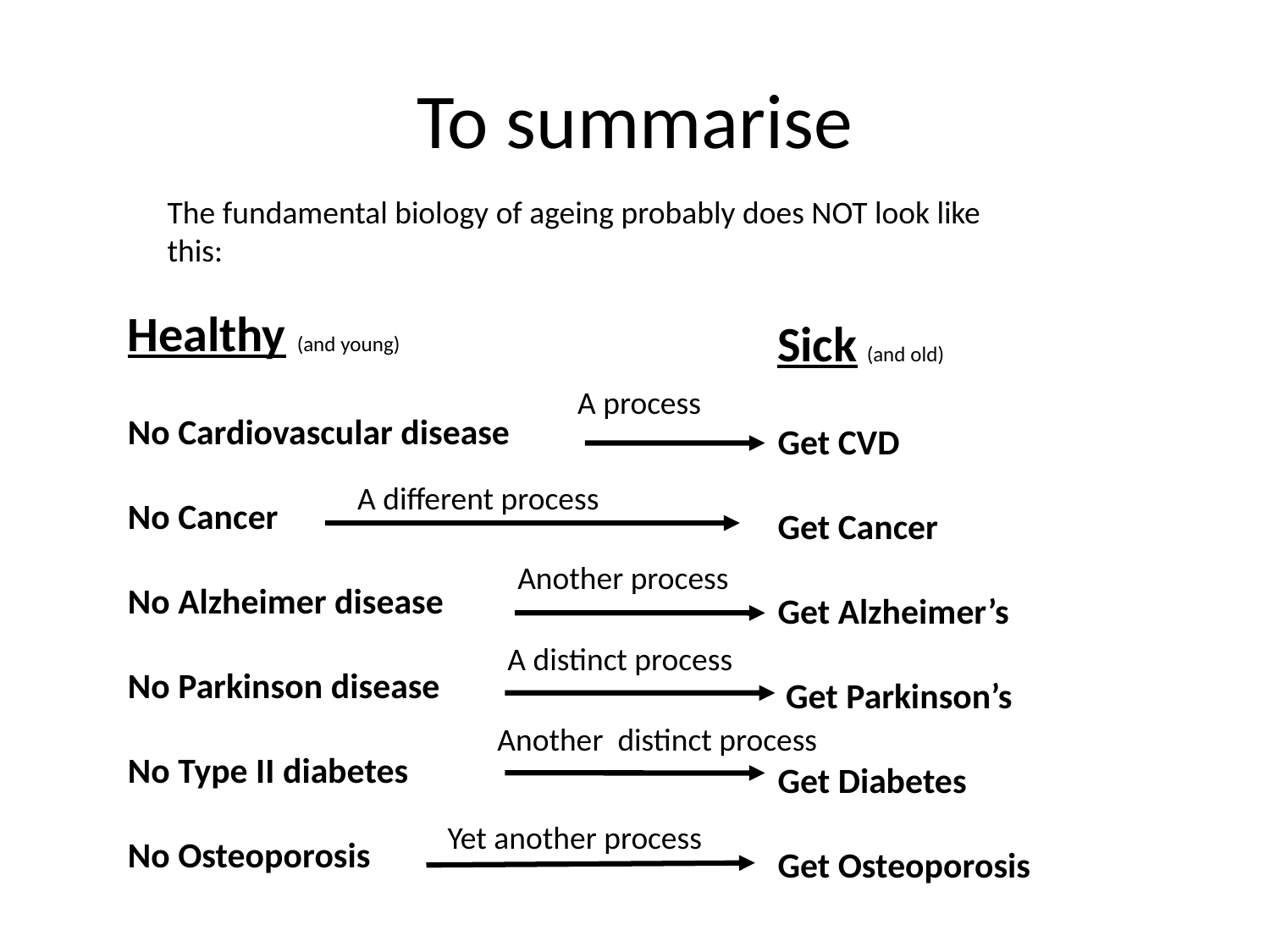

# To summarise
The fundamental biology of ageing probably does NOT look like this:
Healthy (and young)
Sick (and old)
No Cardiovascular disease

No Cancer

No Alzheimer disease

No Parkinson disease

No Type II diabetes

No Osteoporosis
Get CVD

Get Cancer

Get Alzheimer’s

 Get Parkinson’s

Get Diabetes

Get Osteoporosis

A different process

Another process

A distinct process

Another  distinct process

Yet another process

A process